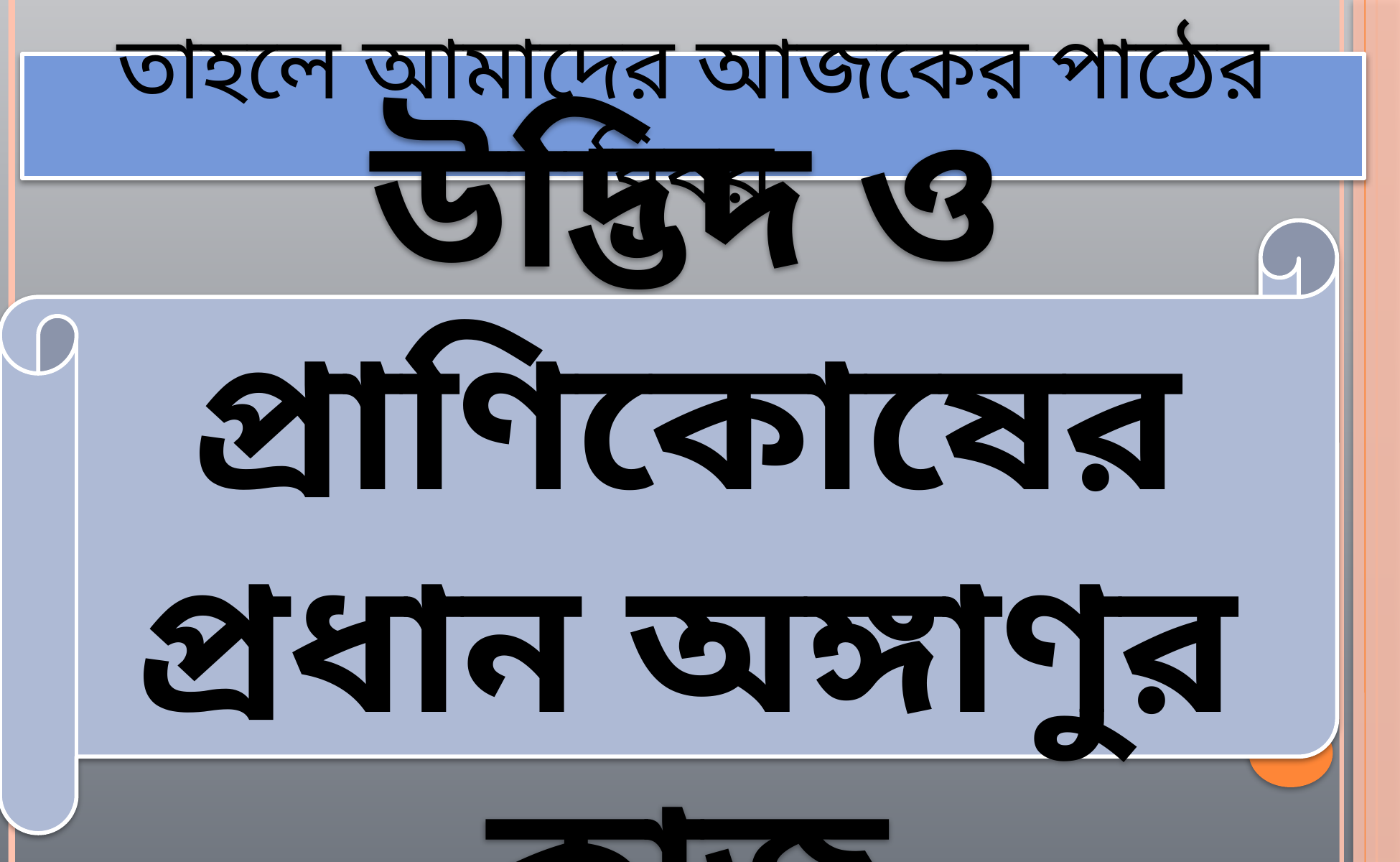

তাহলে আমাদের আজকের পাঠের বিষয়
উদ্ভিদ ও প্রাণিকোষের প্রধান অঙ্গাণুর কাজ